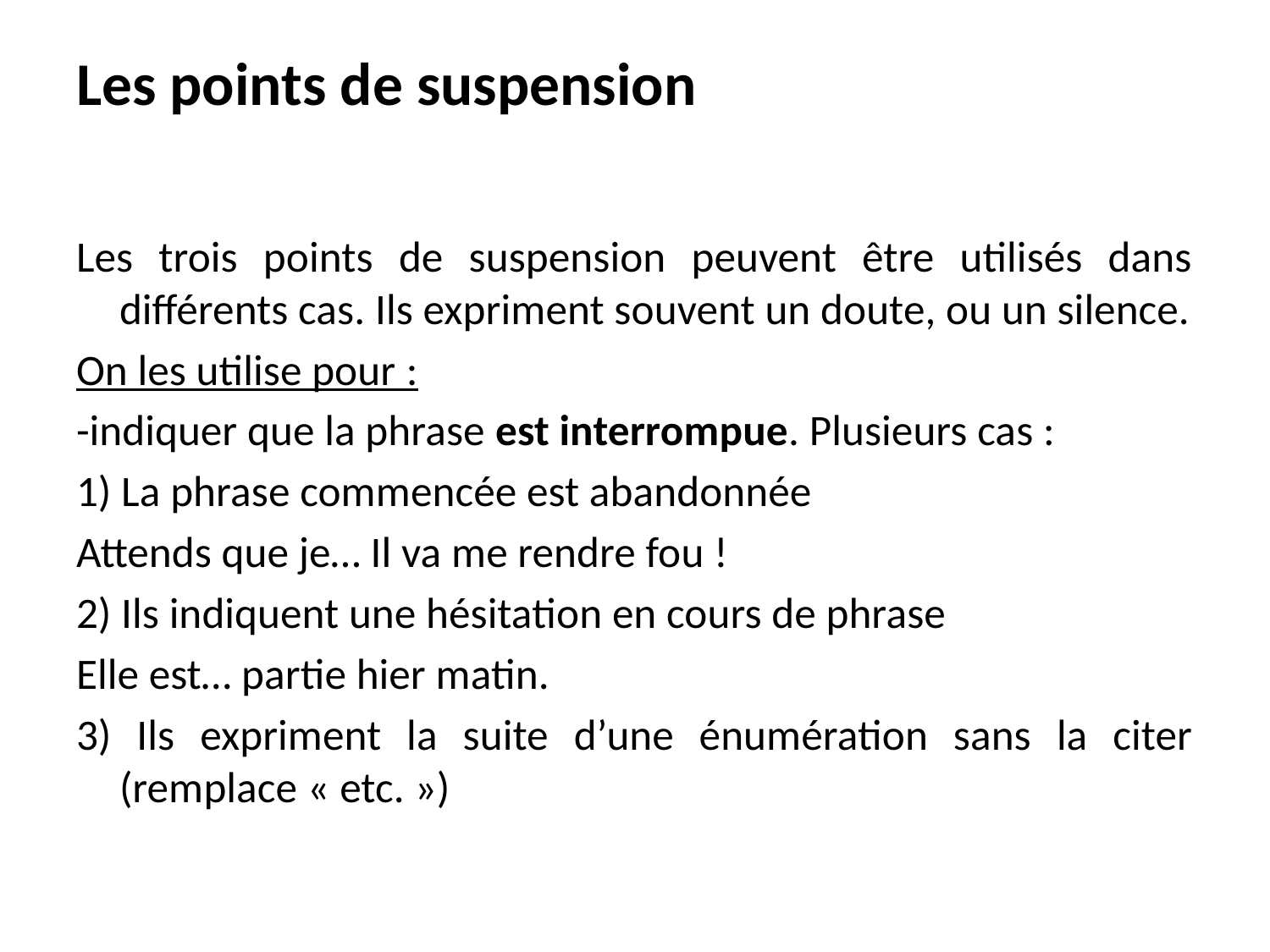

# Les points de suspension
Les trois points de suspension peuvent être utilisés dans différents cas. Ils expriment souvent un doute, ou un silence.
On les utilise pour :
-indiquer que la phrase est interrompue. Plusieurs cas :
1) La phrase commencée est abandonnée
Attends que je… Il va me rendre fou !
2) Ils indiquent une hésitation en cours de phrase
Elle est… partie hier matin.
3) Ils expriment la suite d’une énumération sans la citer (remplace « etc. »)